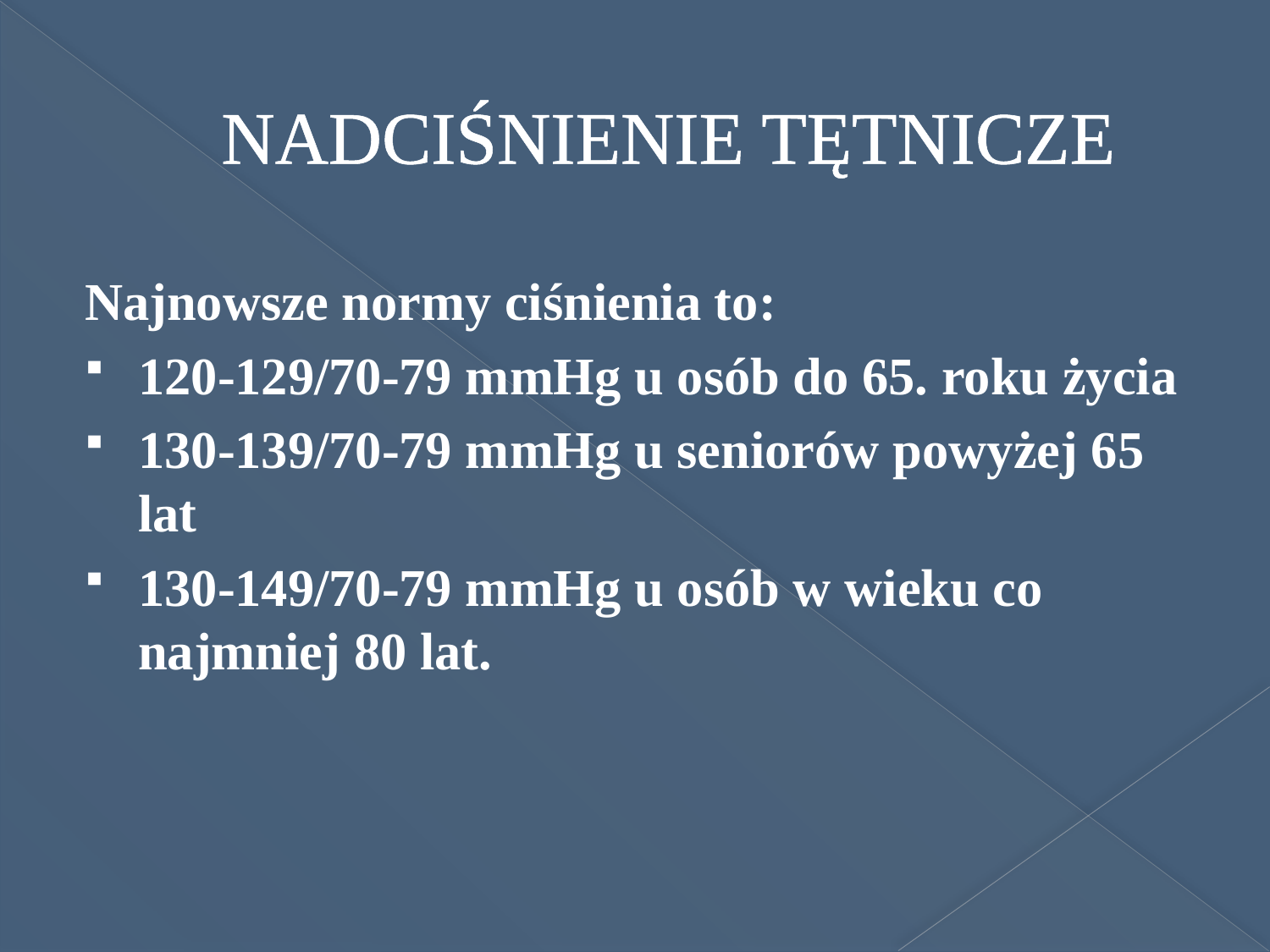

# NADCIŚNIENIE TĘTNICZE
Najnowsze normy ciśnienia to:
120-129/70-79 mmHg u osób do 65. roku życia
130-139/70-79 mmHg u seniorów powyżej 65 lat
130-149/70-79 mmHg u osób w wieku co najmniej 80 lat.